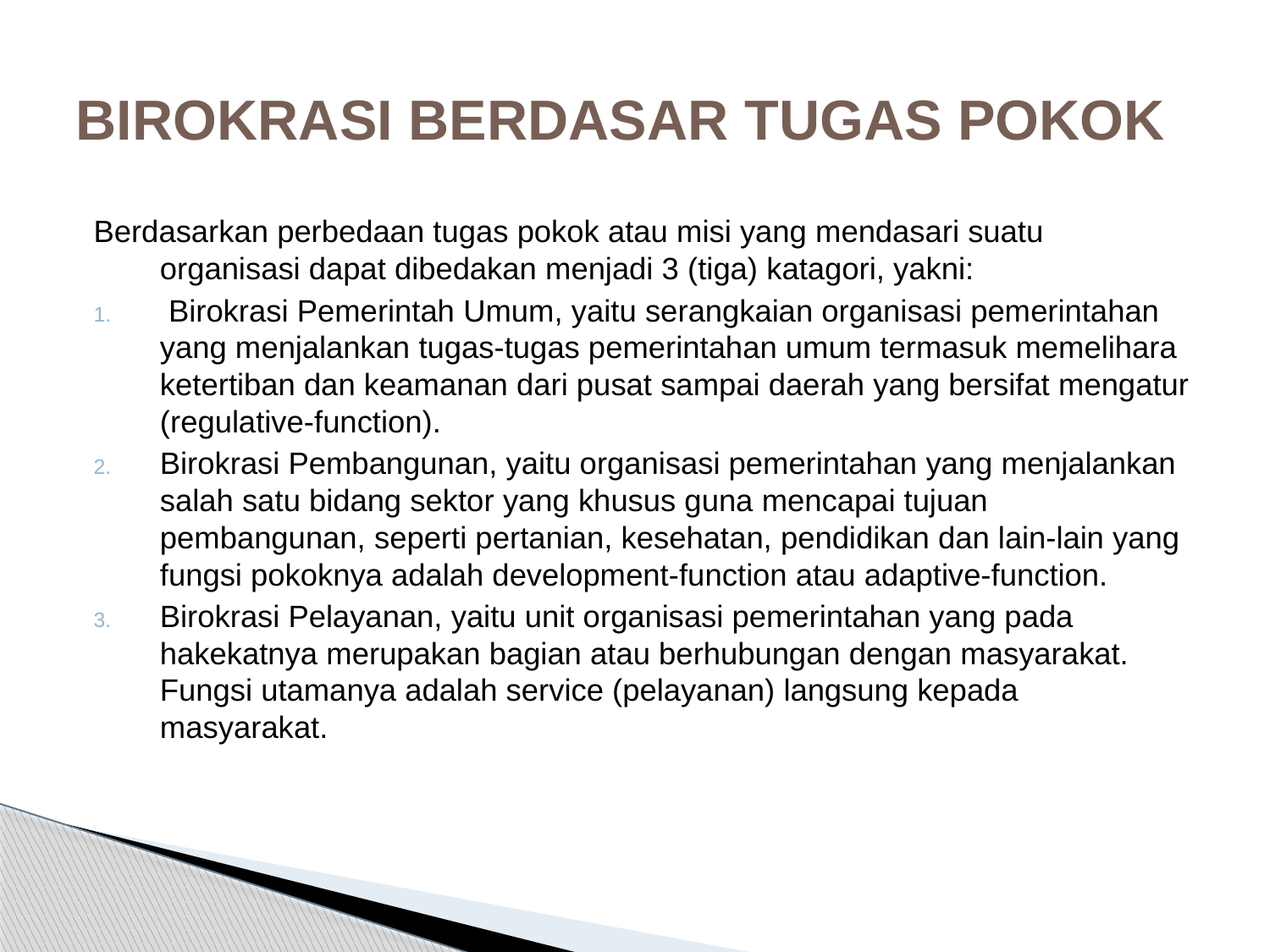

# BIROKRASI BERDASAR TUGAS POKOK
Berdasarkan perbedaan tugas pokok atau misi yang mendasari suatu organisasi dapat dibedakan menjadi 3 (tiga) katagori, yakni:
 Birokrasi Pemerintah Umum, yaitu serangkaian organisasi pemerintahan yang menjalankan tugas-tugas pemerintahan umum termasuk memelihara ketertiban dan keamanan dari pusat sampai daerah yang bersifat mengatur (regulative-function).
Birokrasi Pembangunan, yaitu organisasi pemerintahan yang menjalankan salah satu bidang sektor yang khusus guna mencapai tujuan pembangunan, seperti pertanian, kesehatan, pendidikan dan lain-lain yang fungsi pokoknya adalah development-function atau adaptive-function.
Birokrasi Pelayanan, yaitu unit organisasi pemerintahan yang pada hakekatnya merupakan bagian atau berhubungan dengan masyarakat. Fungsi utamanya adalah service (pelayanan) langsung kepada masyarakat.